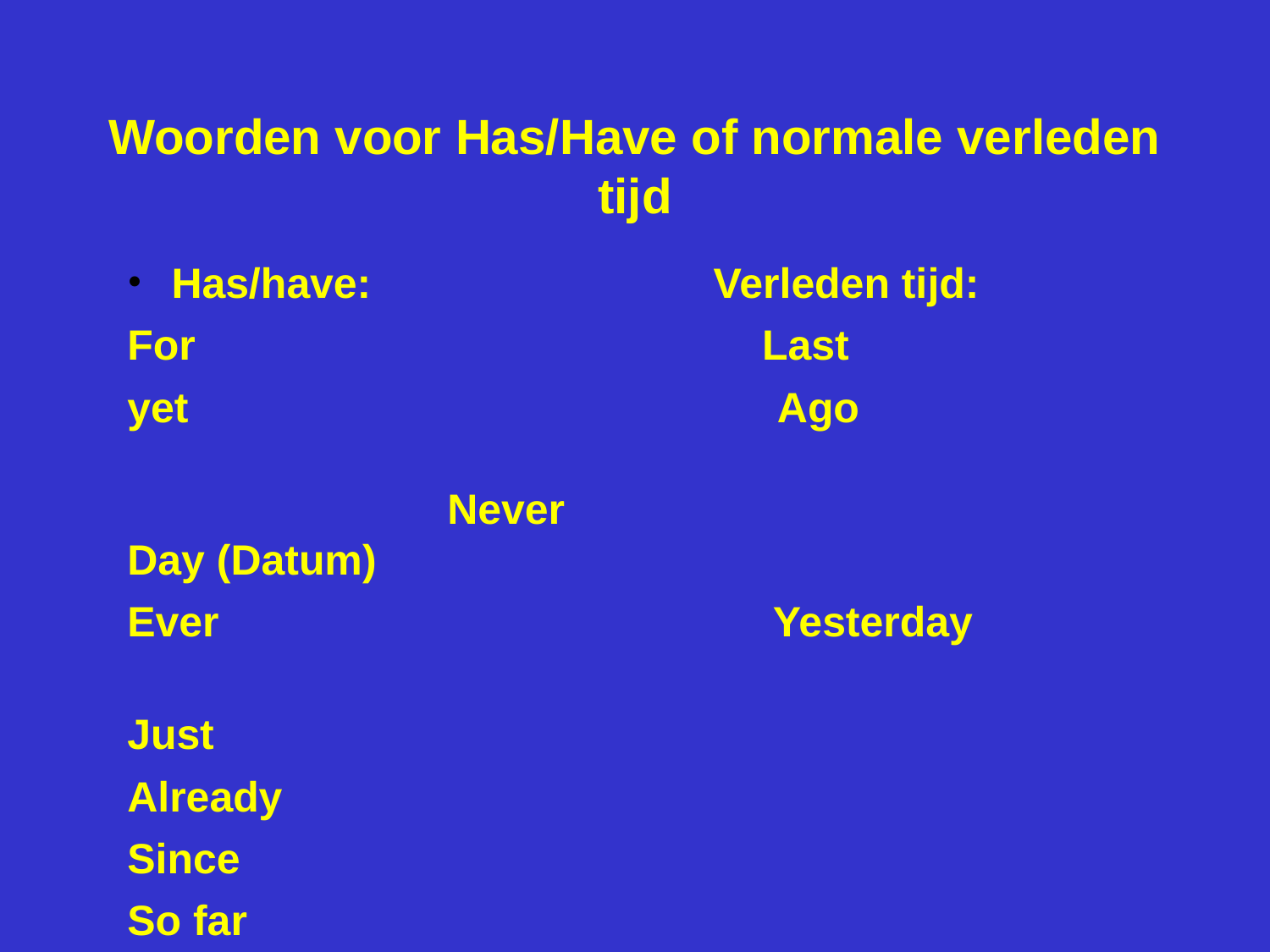

# Woorden voor Has/Have of normale verleden tijd
Has/have:                             Verleden tijd:
For                                                Last
yet                                                  Ago                                                                                                                                             Never                                            Day (Datum)
Ever                                               Yesterday
Just
Already
Since
So far

Fyne Jass                                      Lady